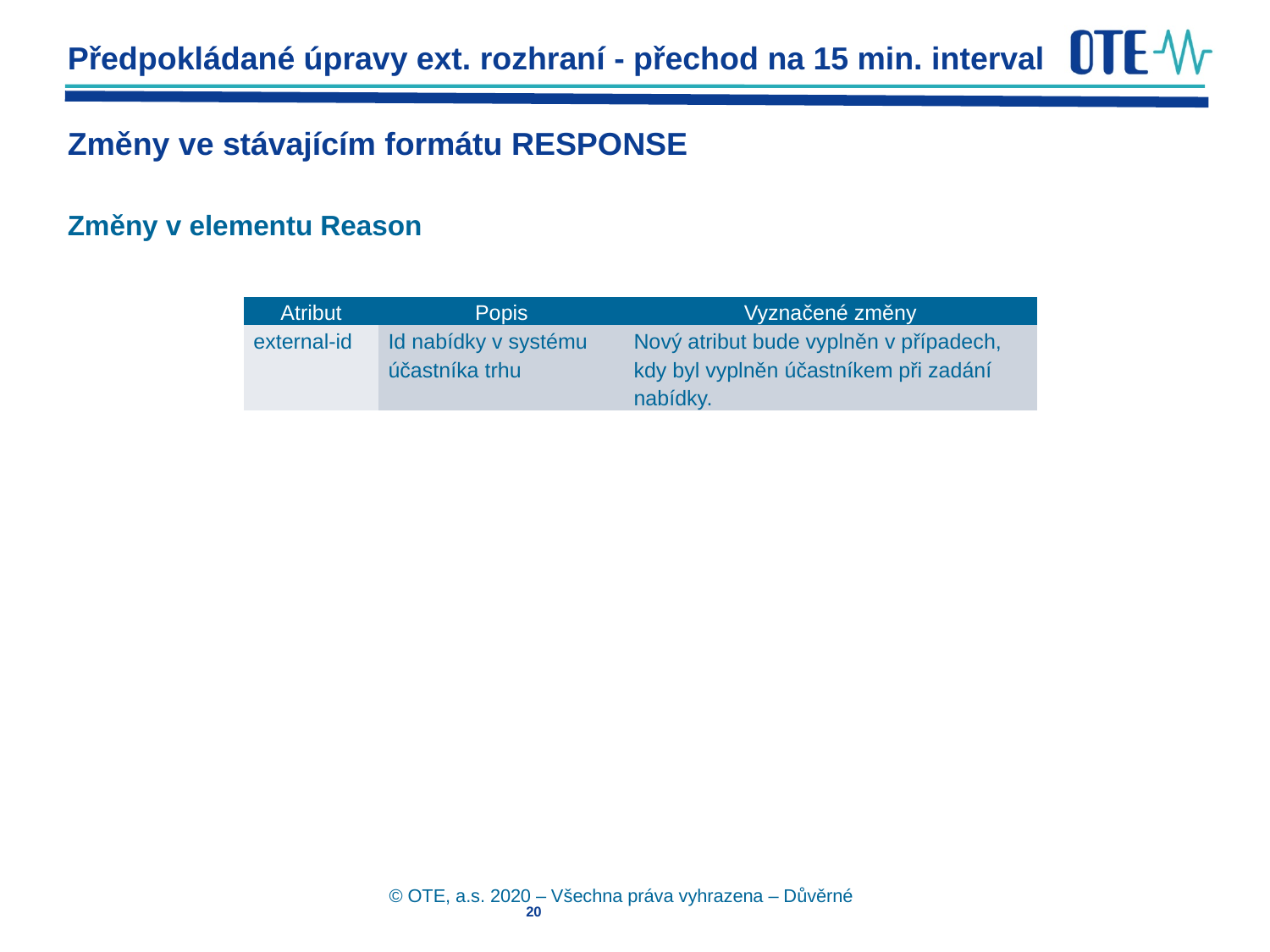

Předpokládané úpravy ext. rozhraní - přechod na 15 min. interval
# Změny ve stávajícím formátu RESPONSE
Změny v elementu Reason

| Atribut | Popis | Vyznačené změny |
| --- | --- | --- |
| external-id | Id nabídky v systému účastníka trhu | Nový atribut bude vyplněn v případech, kdy byl vyplněn účastníkem při zadání nabídky. |

© OTE, a.s. 2020 – Všechna práva vyhrazena – Důvěrné